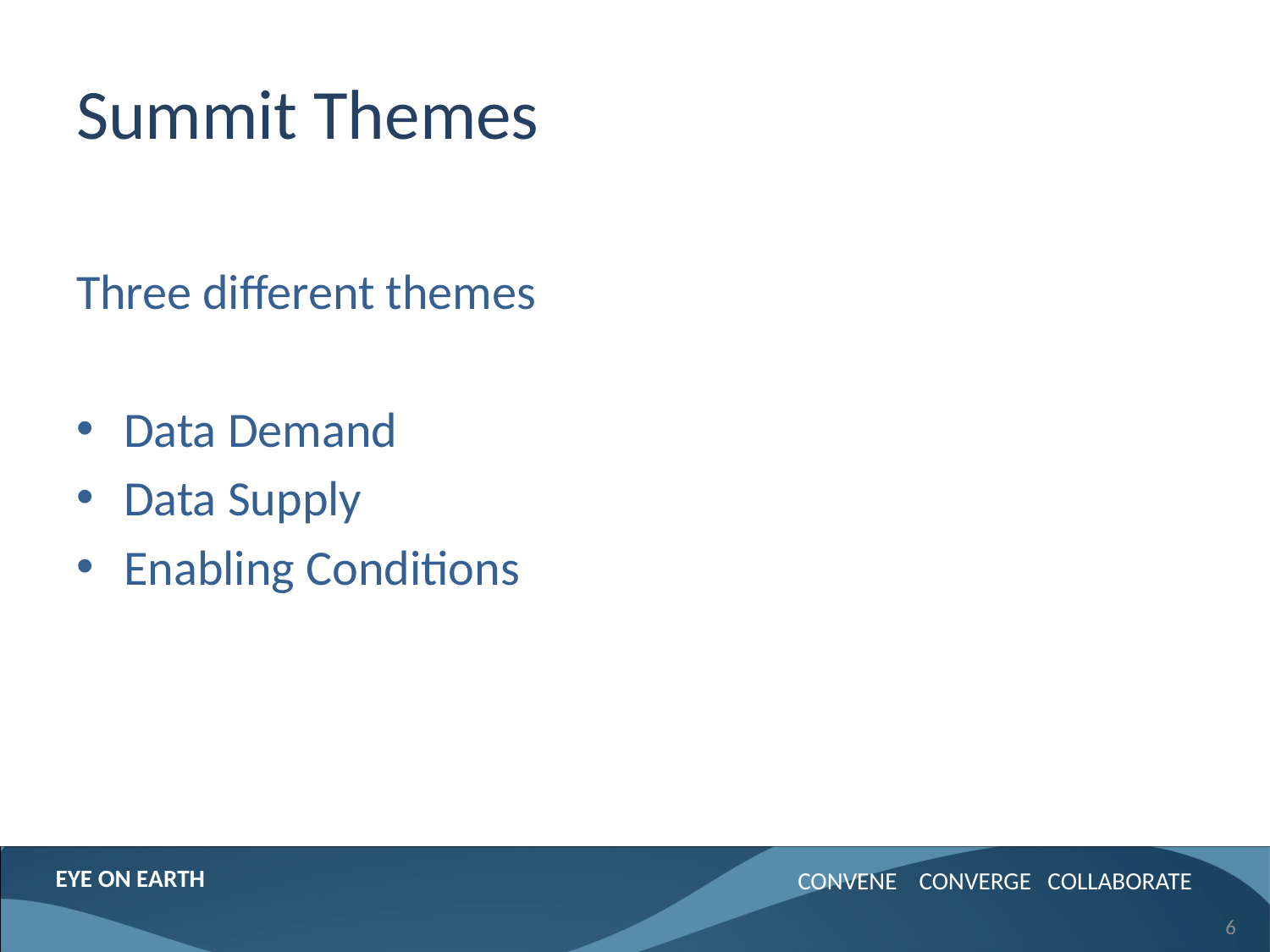

# Summit Themes

Three different themes

Data Demand
Data Supply
Enabling Conditions

6